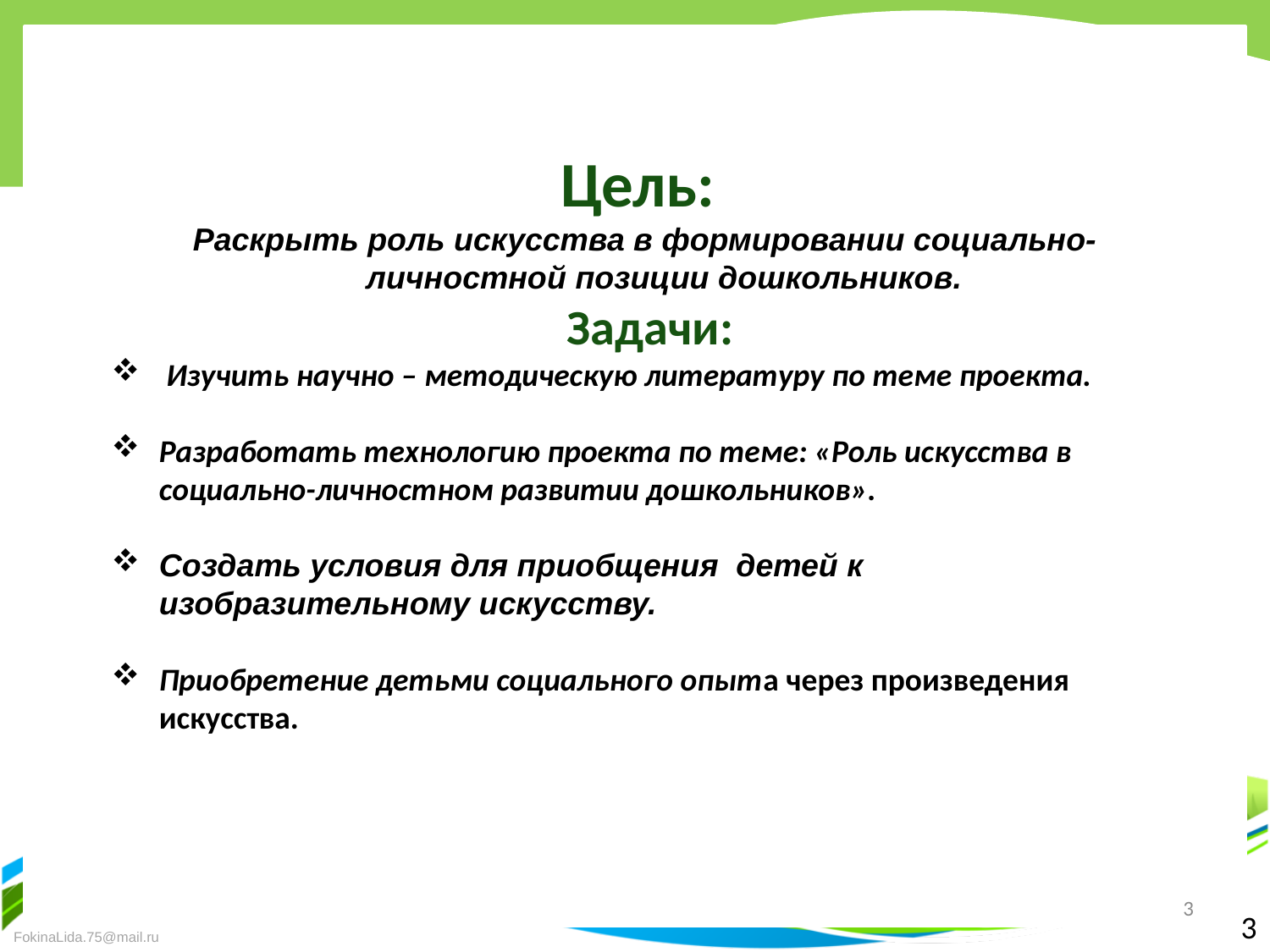

Цель:
Раскрыть роль искусства в формировании социально-личностной позиции дошкольников.
 Задачи:
 Изучить научно – методическую литературу по теме проекта.

Разработать технологию проекта по теме: «Роль искусства в социально-личностном развитии дошкольников».

Создать условия для приобщения  детей к изобразительному искусству.

Приобретение детьми социального опыта через произведения искусства.

3
3